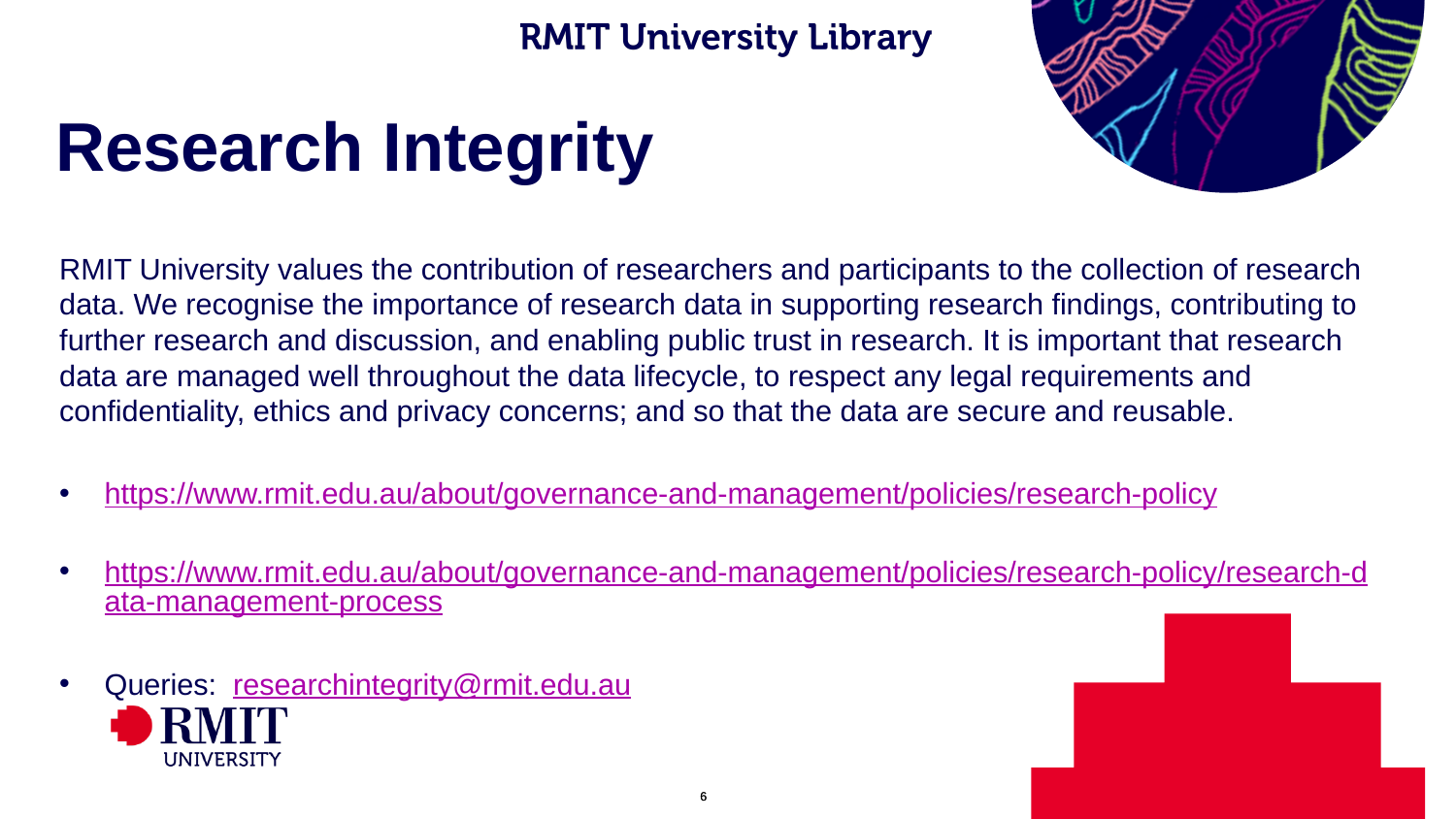

# Research Integrity
RMIT University values the contribution of researchers and participants to the collection of research data. We recognise the importance of research data in supporting research findings, contributing to further research and discussion, and enabling public trust in research. It is important that research data are managed well throughout the data lifecycle, to respect any legal requirements and confidentiality, ethics and privacy concerns; and so that the data are secure and reusable.

https://www.rmit.edu.au/about/governance-and-management/policies/research-policy

https://www.rmit.edu.au/about/governance-and-management/policies/research-policy/research-data-management-process

Queries:  researchintegrity@rmit.edu.au